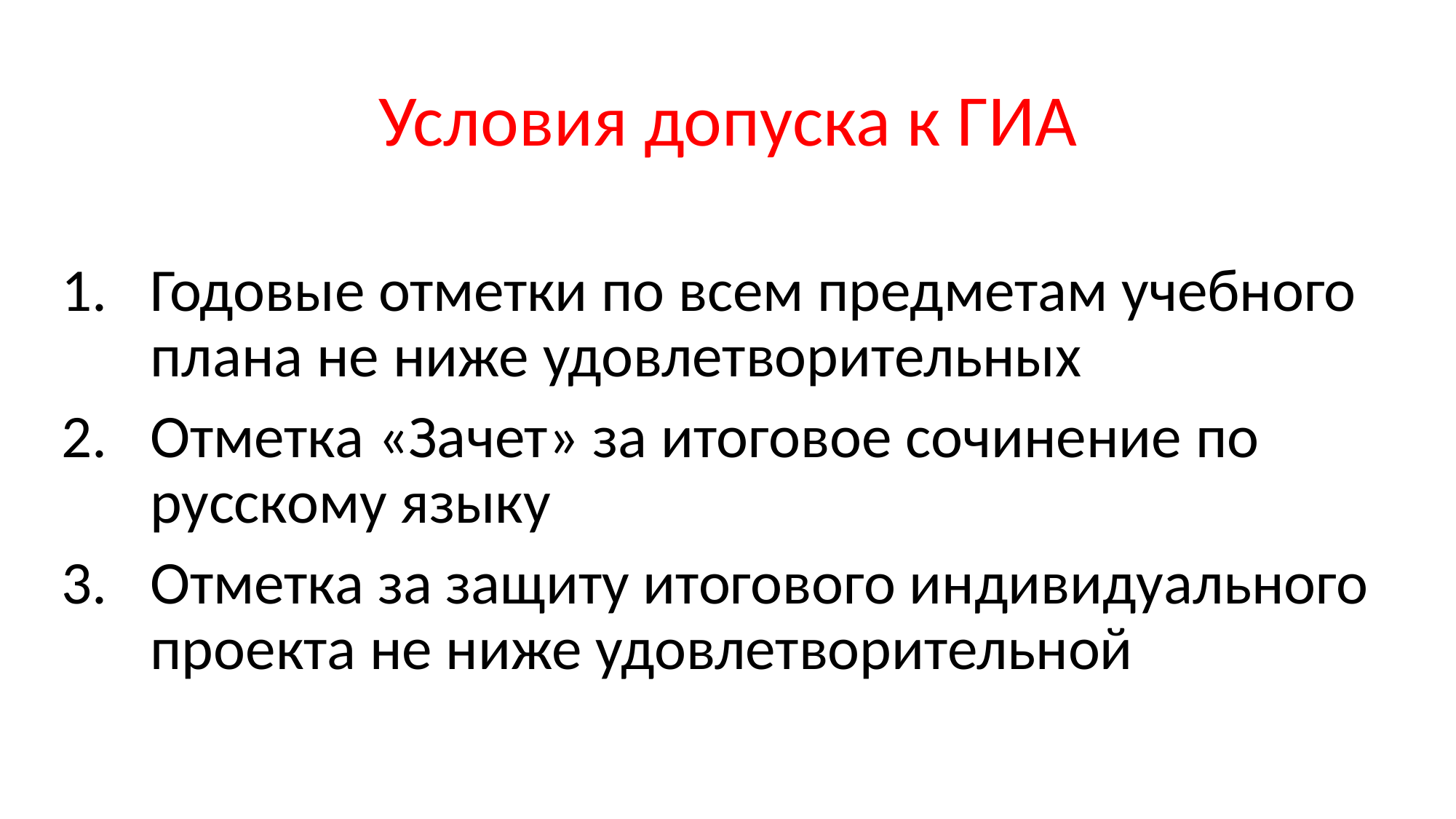

# Условия допуска к ГИА
Годовые отметки по всем предметам учебного плана не ниже удовлетворительных
Отметка «Зачет» за итоговое сочинение по русскому языку
Отметка за защиту итогового индивидуального проекта не ниже удовлетворительной